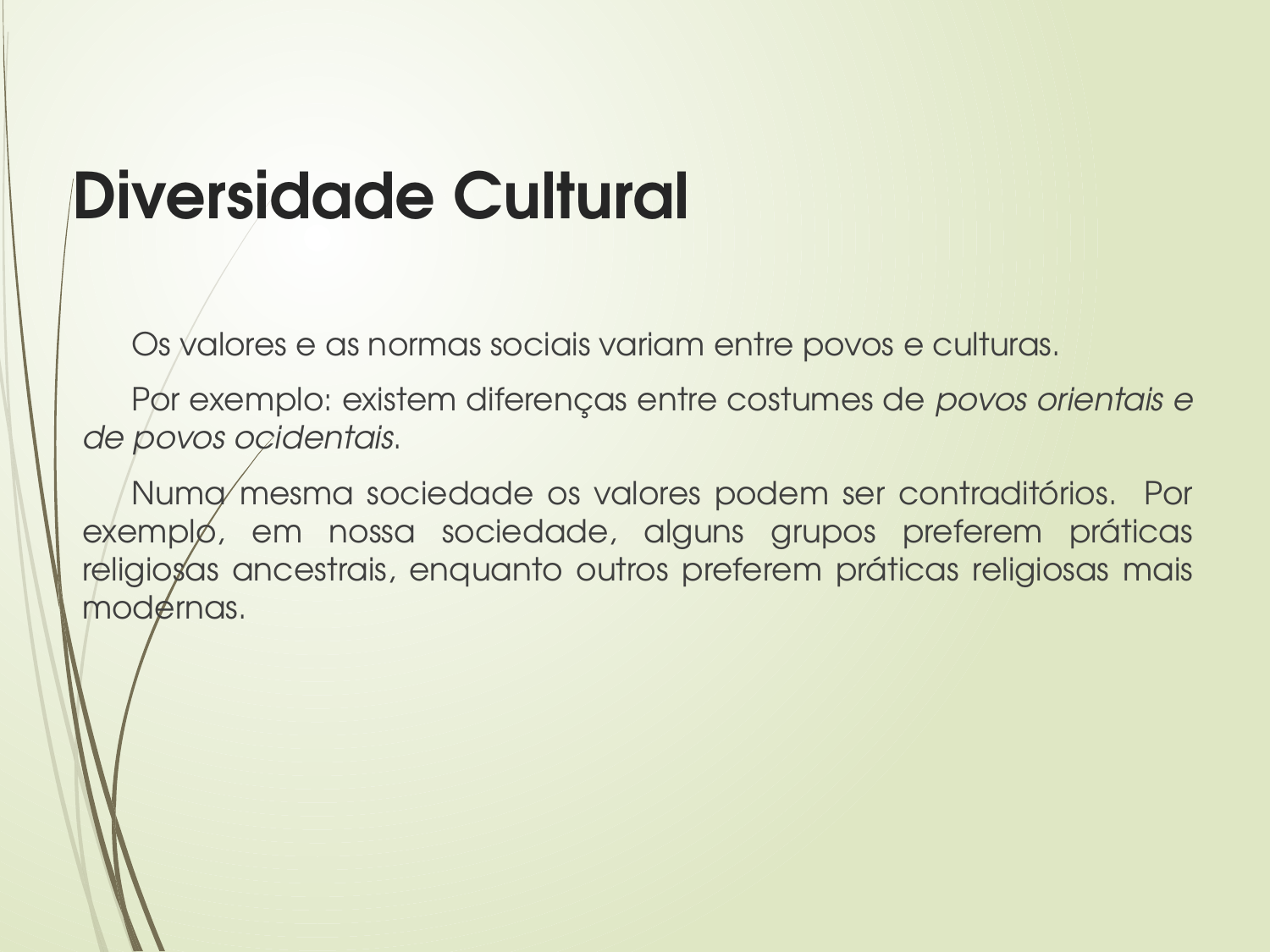

# Diversidade Cultural
Os valores e as normas sociais variam entre povos e culturas.
Por exemplo: existem diferenças entre costumes de povos orientais e de povos ocidentais.
Numa mesma sociedade os valores podem ser contraditórios.  Por exemplo, em nossa sociedade, alguns grupos preferem práticas religiosas ancestrais, enquanto outros preferem práticas religiosas mais modernas.